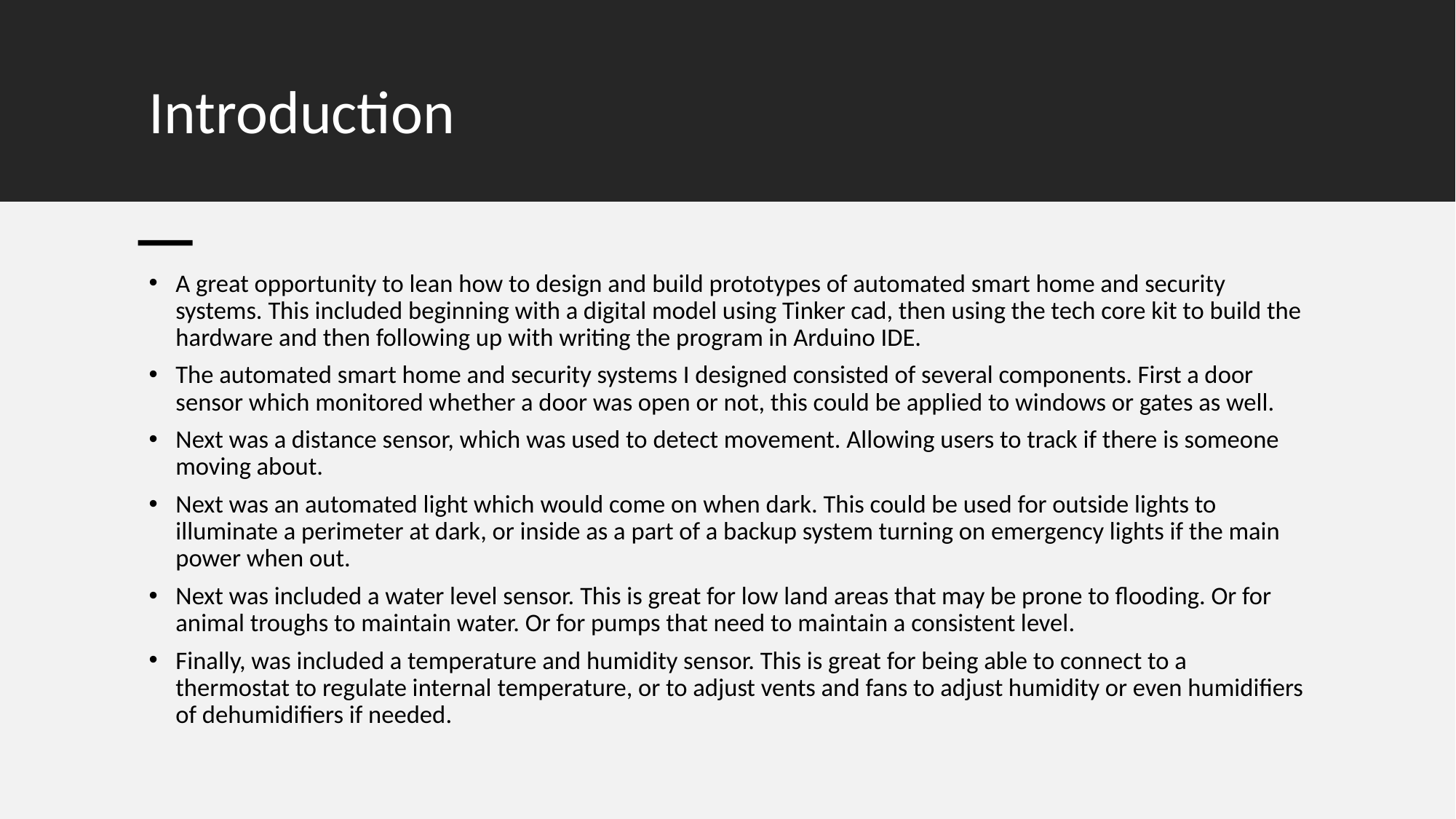

# Introduction

A great opportunity to lean how to design and build prototypes of automated smart home and security systems. This included beginning with a digital model using Tinker cad, then using the tech core kit to build the hardware and then following up with writing the program in Arduino IDE.
The automated smart home and security systems I designed consisted of several components. First a door sensor which monitored whether a door was open or not, this could be applied to windows or gates as well.
Next was a distance sensor, which was used to detect movement. Allowing users to track if there is someone moving about.
Next was an automated light which would come on when dark. This could be used for outside lights to illuminate a perimeter at dark, or inside as a part of a backup system turning on emergency lights if the main power when out.
Next was included a water level sensor. This is great for low land areas that may be prone to flooding. Or for animal troughs to maintain water. Or for pumps that need to maintain a consistent level.
Finally, was included a temperature and humidity sensor. This is great for being able to connect to a thermostat to regulate internal temperature, or to adjust vents and fans to adjust humidity or even humidifiers of dehumidifiers if needed.